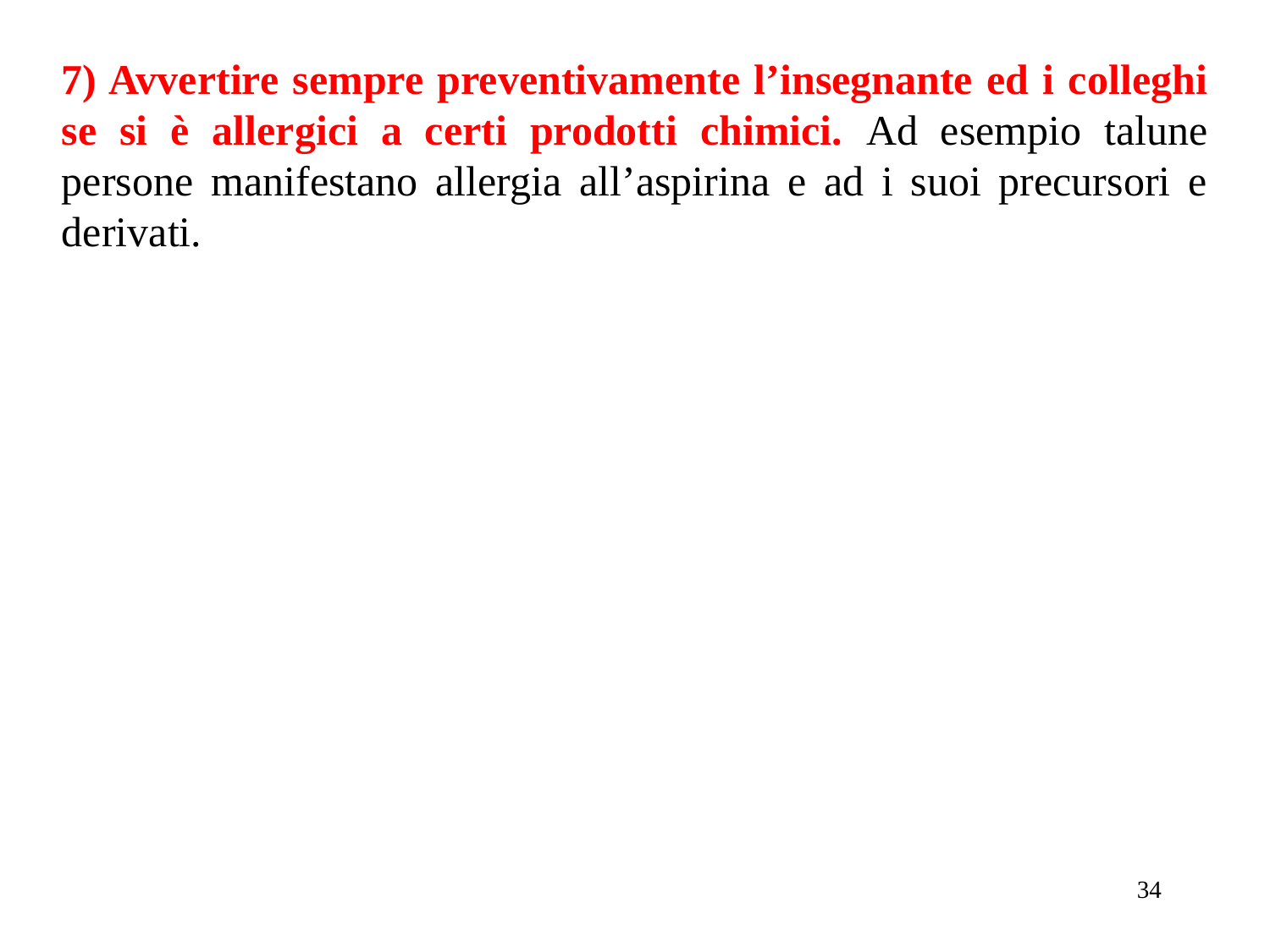

7) Avvertire sempre preventivamente l’insegnante ed i colleghi se si è allergici a certi prodotti chimici. Ad esempio talune persone manifestano allergia all’aspirina e ad i suoi precursori e derivati.
34